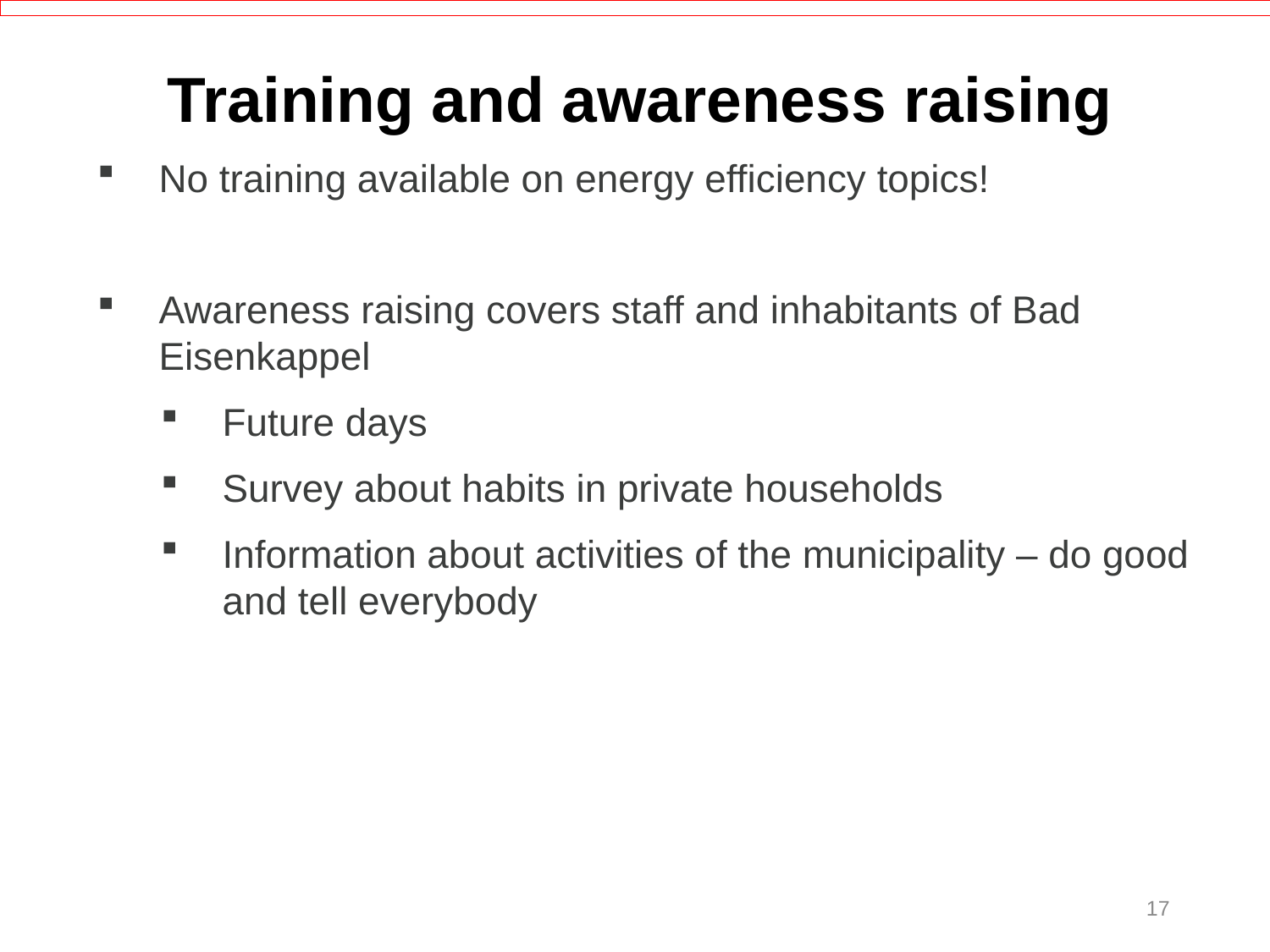

Training and awareness raising
No training available on energy efficiency topics!

Awareness raising covers staff and inhabitants of Bad Eisenkappel
Future days
Survey about habits in private households
Information about activities of the municipality – do good and tell everybody

17